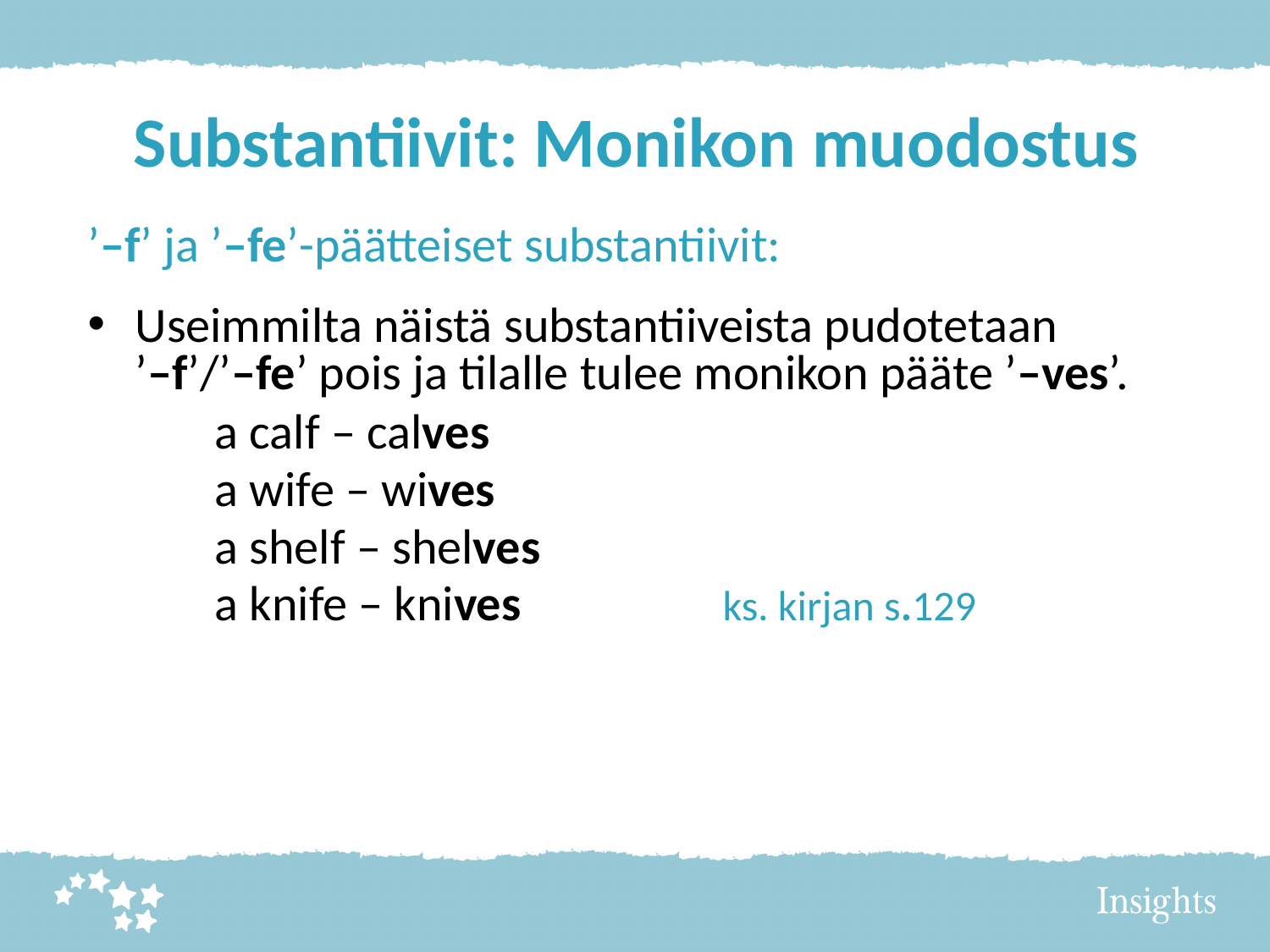

Substantiivit: Monikon muodostus
’–f’ ja ’–fe’-päätteiset substantiivit:
Useimmilta näistä substantiiveista pudotetaan          ’–f’/’–fe’ pois ja tilalle tulee monikon pääte ’–ves’.
	a calf – calves
	a wife – wives
	a shelf – shelves
	a knife – knives		ks. kirjan s.129